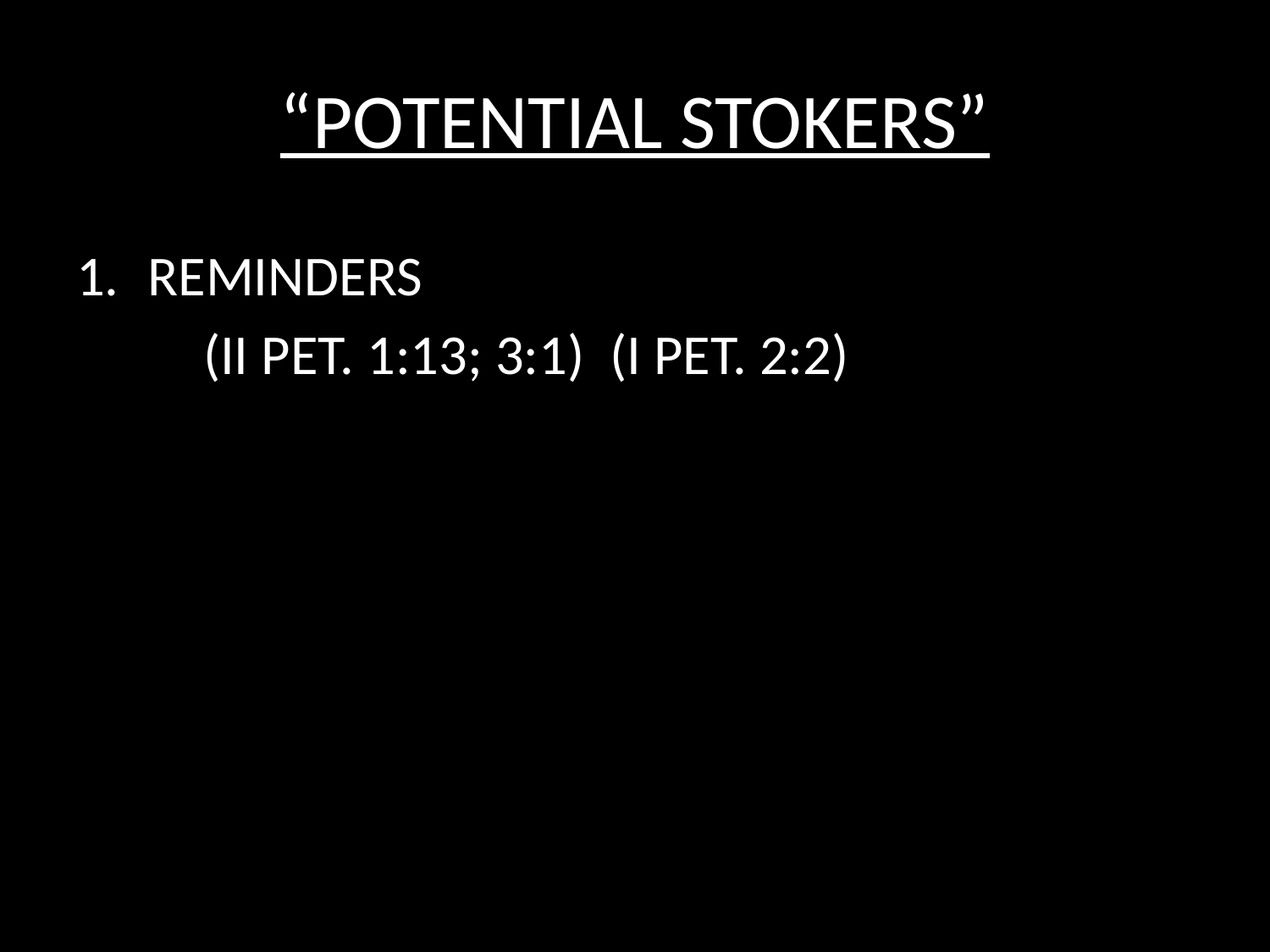

# “POTENTIAL STOKERS”
REMINDERS
	(II PET. 1:13; 3:1)  (I PET. 2:2)